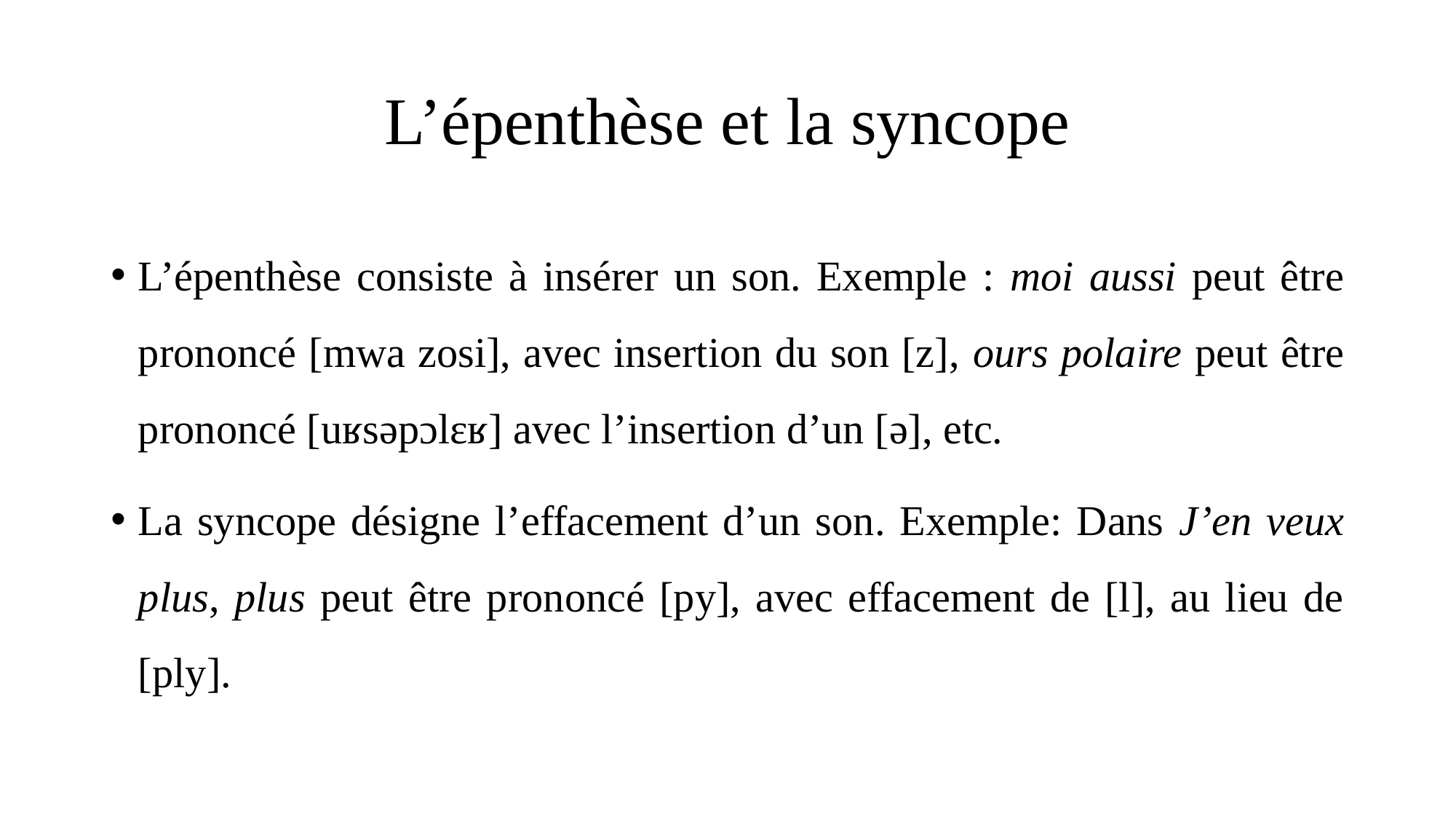

# L’épenthèse et la syncope
L’épenthèse consiste à insérer un son. Exemple : moi aussi peut être prononcé [mwa zosi], avec insertion du son [z], ours polaire peut être prononcé [uʁsəpɔlɛʁ] avec l’insertion d’un [ə], etc.
La syncope désigne l’effacement d’un son. Exemple: Dans J’en veux plus, plus peut être prononcé [py], avec effacement de [l], au lieu de [ply].